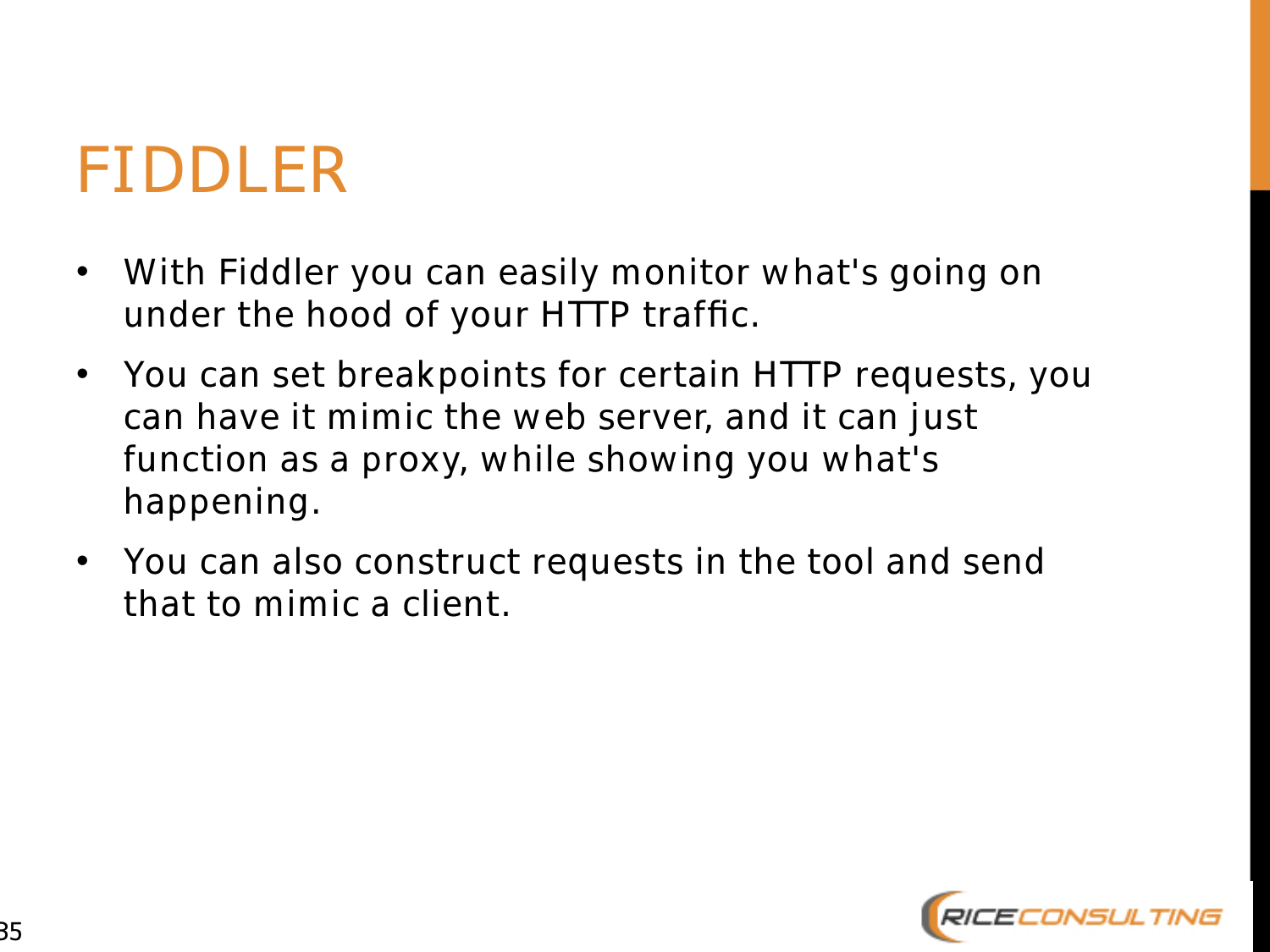

# Fiddler
With Fiddler you can easily monitor what's going on under the hood of your HTTP traffic.
You can set breakpoints for certain HTTP requests, you can have it mimic the web server, and it can just function as a proxy, while showing you what's happening.
You can also construct requests in the tool and send that to mimic a client.